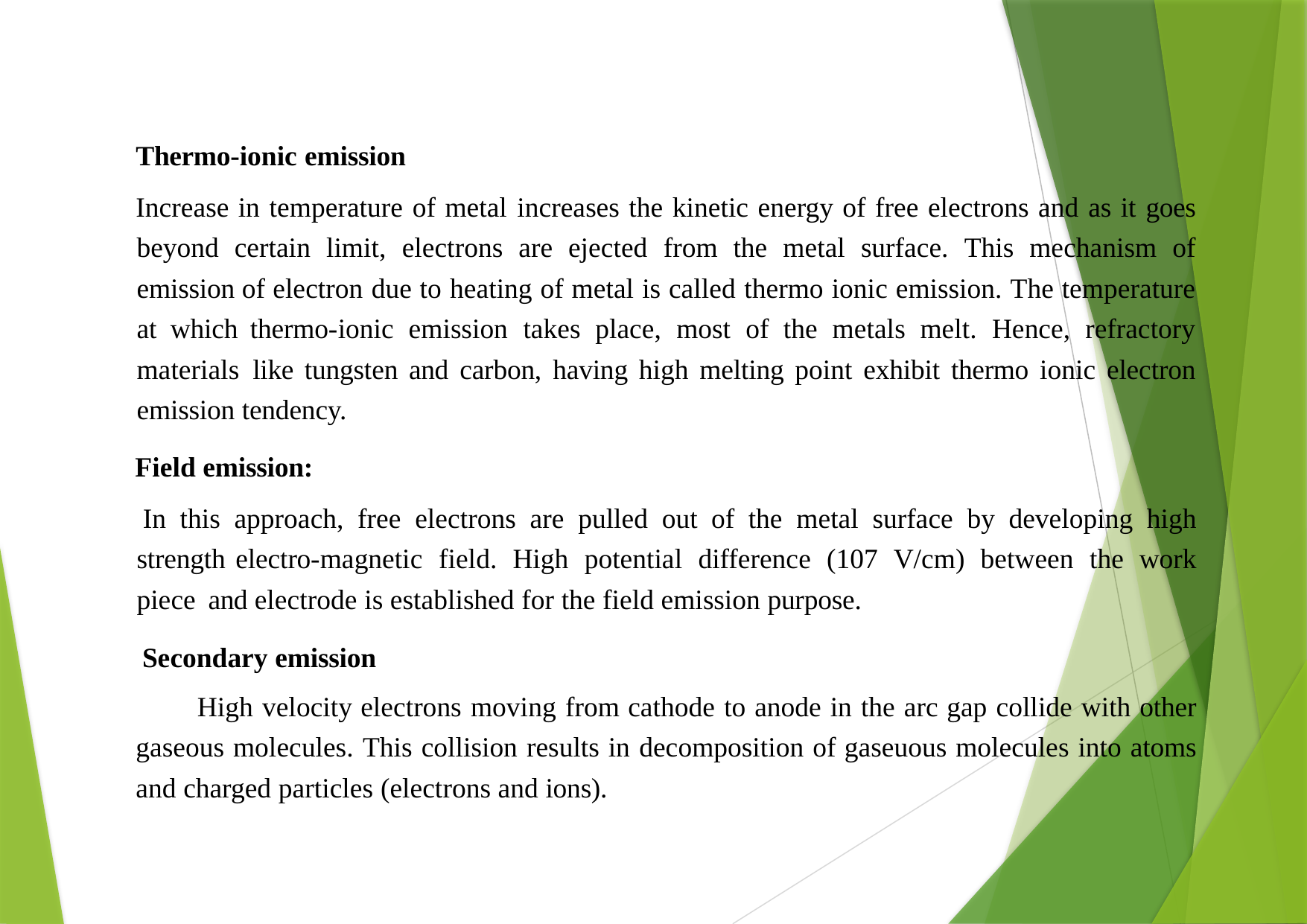

Thermo-ionic emission
Increase in temperature of metal increases the kinetic energy of free electrons and as it goes beyond certain limit, electrons are ejected from the metal surface. This mechanism of emission of electron due to heating of metal is called thermo ionic emission. The temperature at which thermo-ionic emission takes place, most of the metals melt. Hence, refractory materials like tungsten and carbon, having high melting point exhibit thermo ionic electron emission tendency.
Field emission:
In this approach, free electrons are pulled out of the metal surface by developing high strength electro-magnetic field. High potential difference (107 V/cm) between the work piece and electrode is established for the field emission purpose.
Secondary emission
High velocity electrons moving from cathode to anode in the arc gap collide with other gaseous molecules. This collision results in decomposition of gaseuous molecules into atoms and charged particles (electrons and ions).